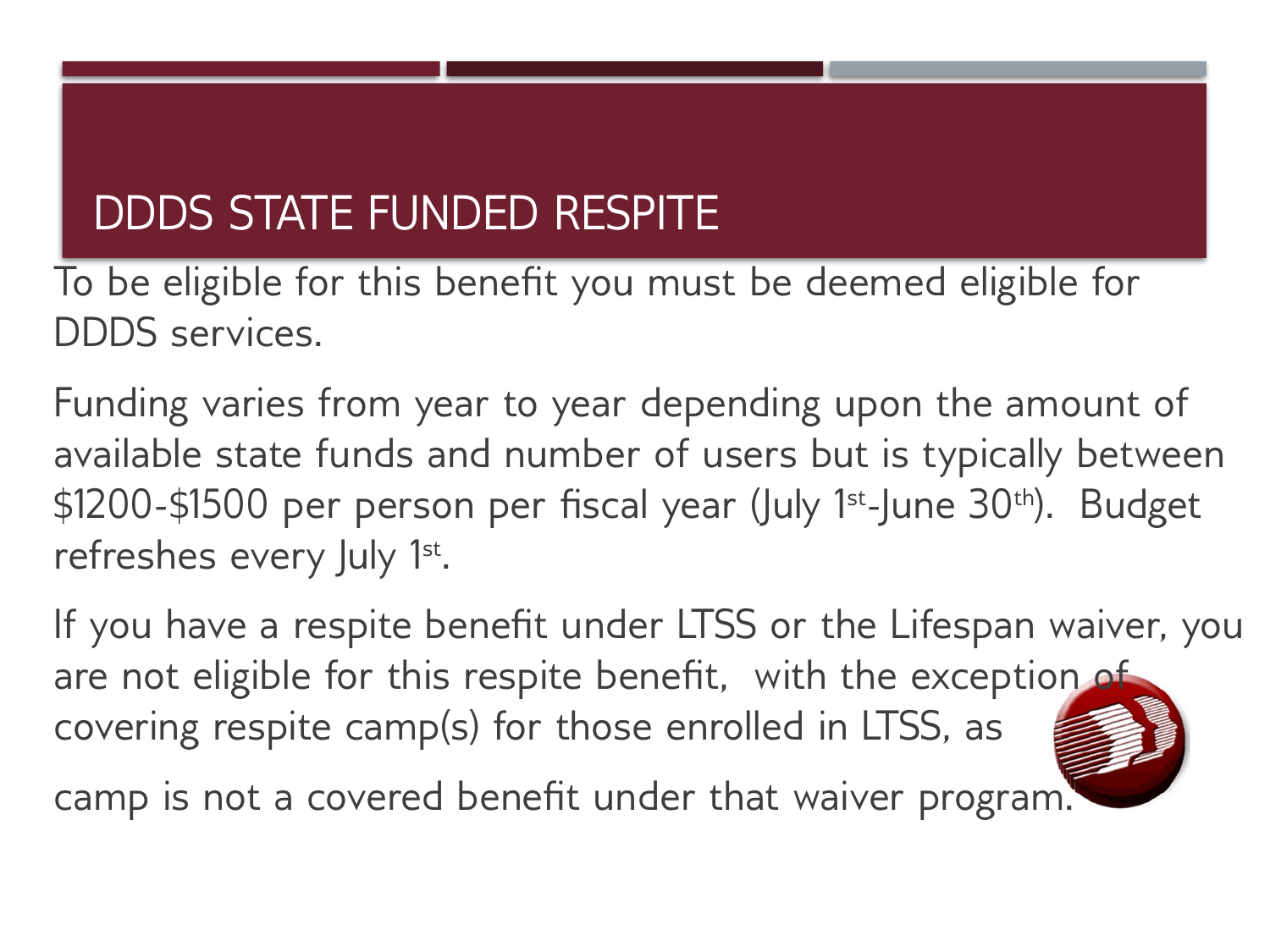

# DDDS State Funded Respite
To be eligible for this benefit you must be deemed eligible for DDDS services.
Funding varies from year to year depending upon the amount of available state funds and number of users but is typically between $1200-$1500 per person per fiscal year (July 1st-June 30th).  Budget refreshes every July 1st.
If you have a respite benefit under LTSS or the Lifespan waiver, you are not eligible for this respite benefit,  with the exception of  covering respite camp(s) for those enrolled in LTSS, as
camp is not a covered benefit under that waiver program.